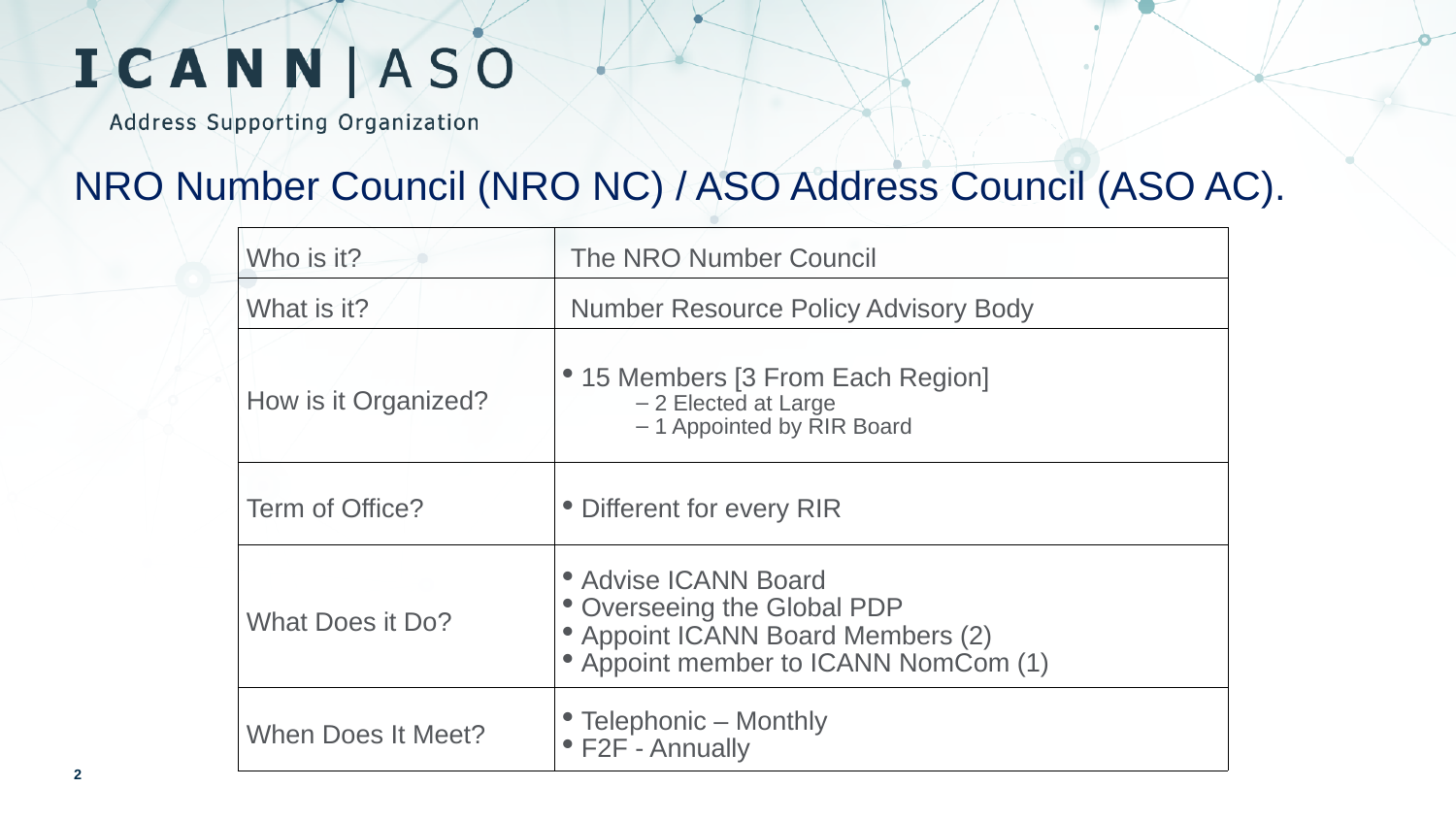

NRO Number Council (NRO NC) / ASO Address Council (ASO AC).
| Who is it? | The NRO Number Council |
| --- | --- |
| What is it? | Number Resource Policy Advisory Body |
| How is it Organized? | 15 Members [3 From Each Region] 2 Elected at Large 1 Appointed by RIR Board |
| Term of Office? | Different for every RIR |
| What Does it Do? | Advise ICANN Board Overseeing the Global PDP Appoint ICANN Board Members (2) Appoint member to ICANN NomCom (1) |
| When Does It Meet? | Telephonic – Monthly F2F - Annually |
2